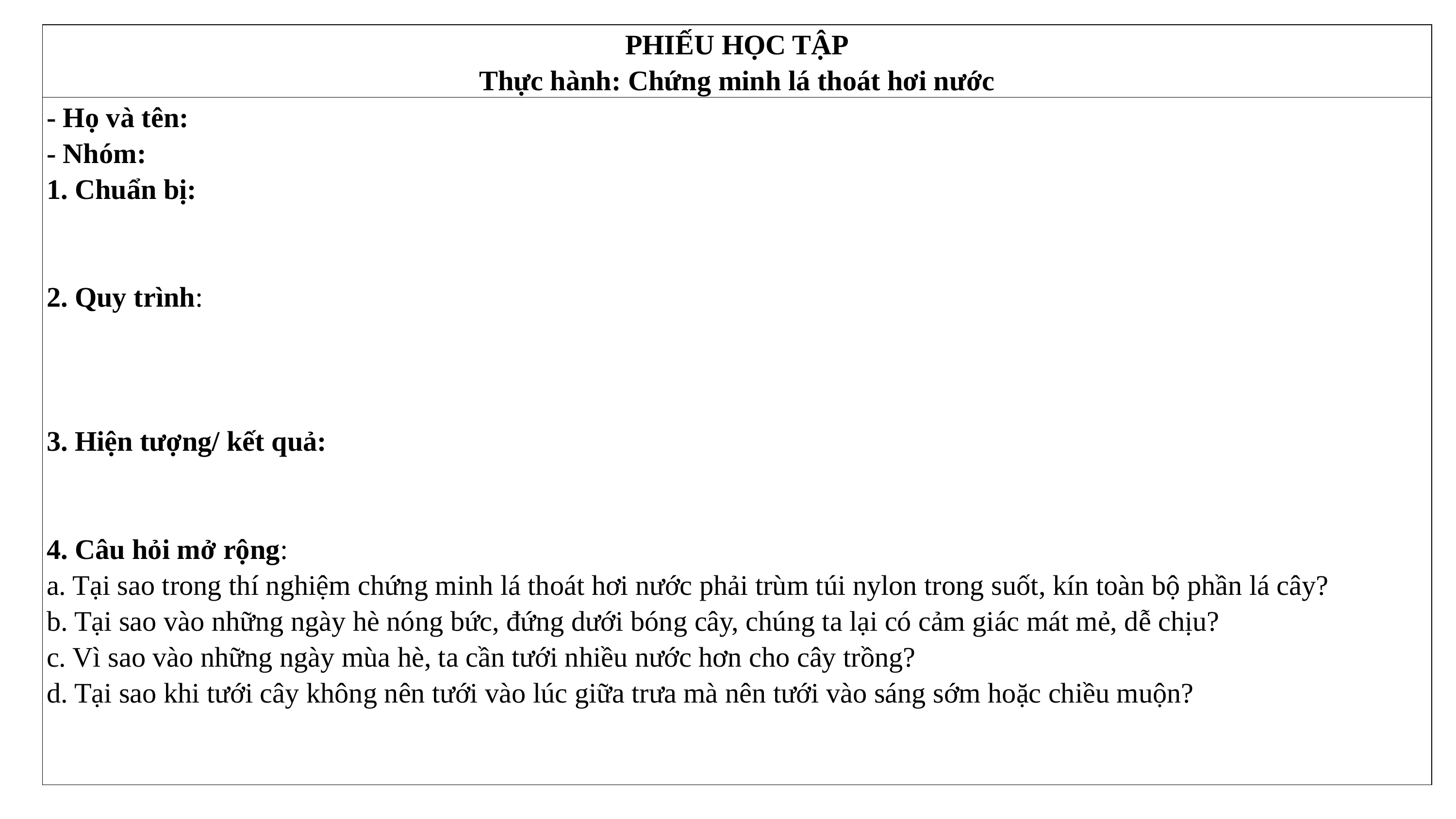

| PHIẾU HỌC TẬP Thực hành: Chứng minh lá thoát hơi nước |
| --- |
| - Họ và tên: - Nhóm: 1. Chuẩn bị:     2. Quy trình:       3. Hiện tượng/ kết quả:   4. Câu hỏi mở rộng: a. Tại sao trong thí nghiệm chứng minh lá thoát hơi nước phải trùm túi nylon trong suốt, kín toàn bộ phần lá cây? b. Tại sao vào những ngày hè nóng bức, đứng dưới bóng cây, chúng ta lại có cảm giác mát mẻ, dễ chịu? c. Vì sao vào những ngày mùa hè, ta cần tưới nhiều nước hơn cho cây trồng? d. Tại sao khi tưới cây không nên tưới vào lúc giữa trưa mà nên tưới vào sáng sớm hoặc chiều muộn? |